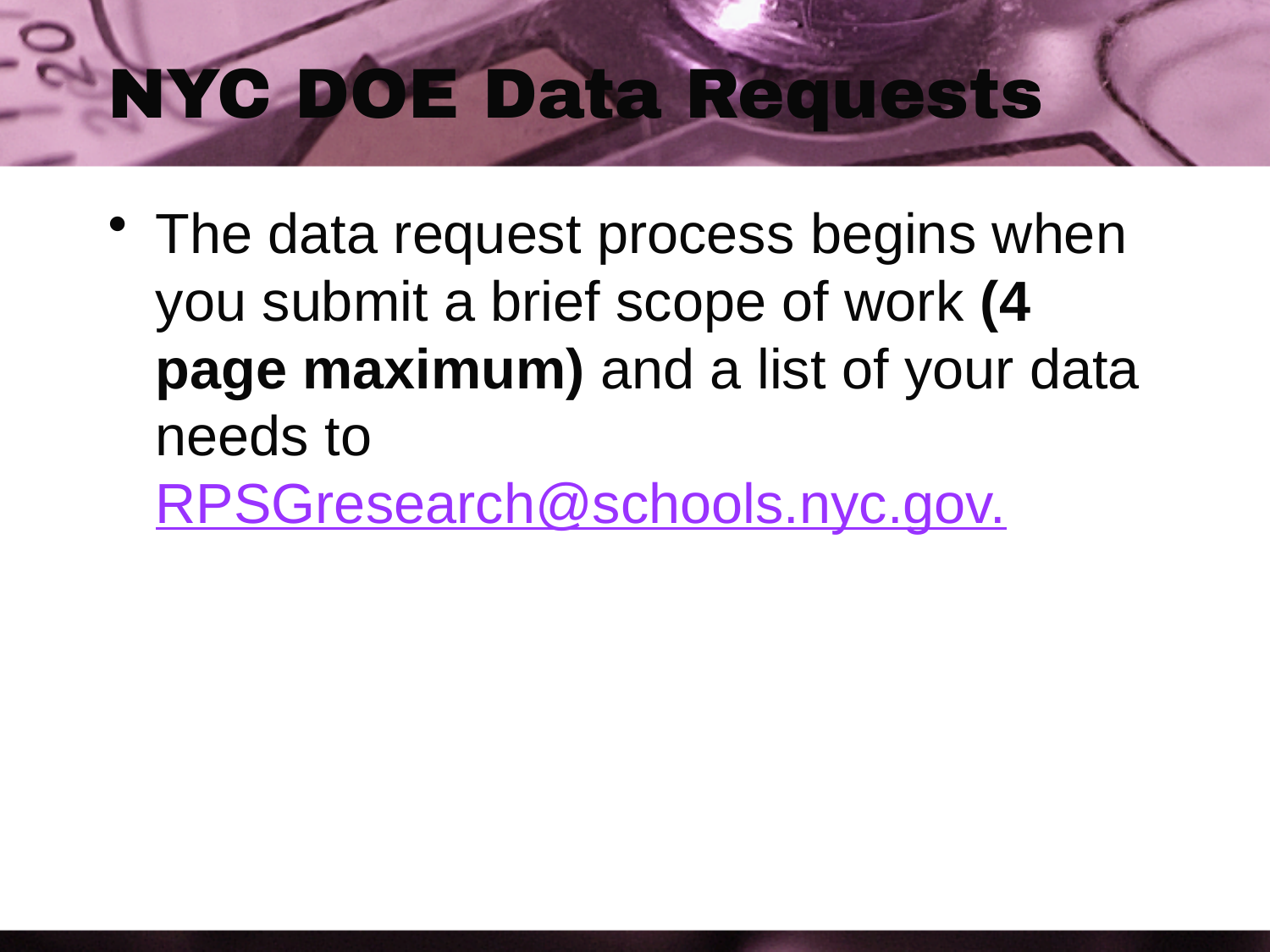

# NYC DOE Data Requests
The data request process begins when you submit a brief scope of work (4 page maximum) and a list of your data needs to RPSGresearch@schools.nyc.gov.